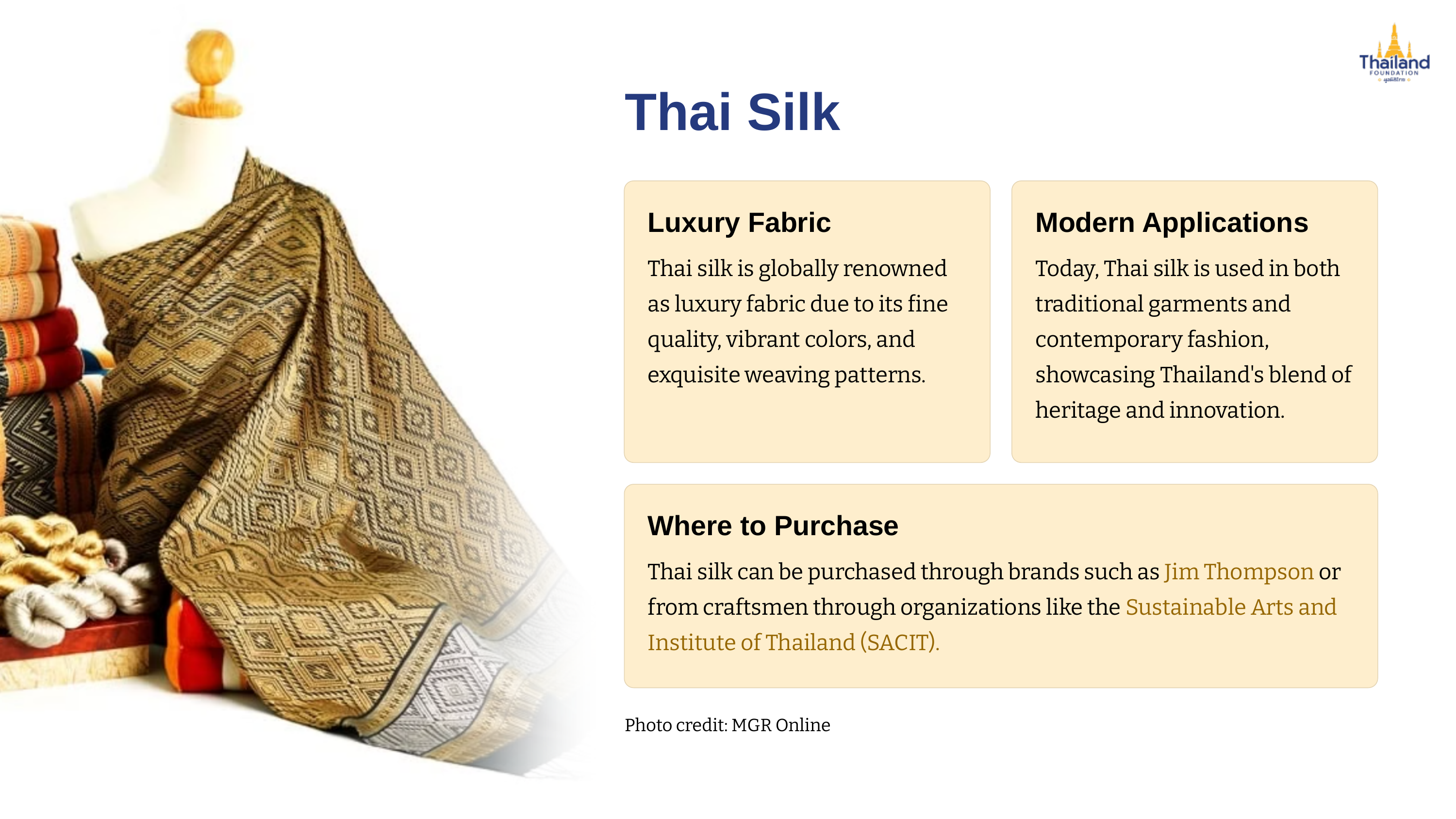

Thai Silk

Luxury Fabric
Modern Applications
Thai silk is globally renowned as luxury fabric due to its fine quality, vibrant colors, and exquisite weaving patterns.
Today, Thai silk is used in both traditional garments and contemporary fashion, showcasing Thailand's blend of heritage and innovation.

Where to Purchase
Thai silk can be purchased through brands such as Jim Thompson or from craftsmen through organizations like the Sustainable Arts and Institute of Thailand (SACIT).
Photo credit: MGR Online